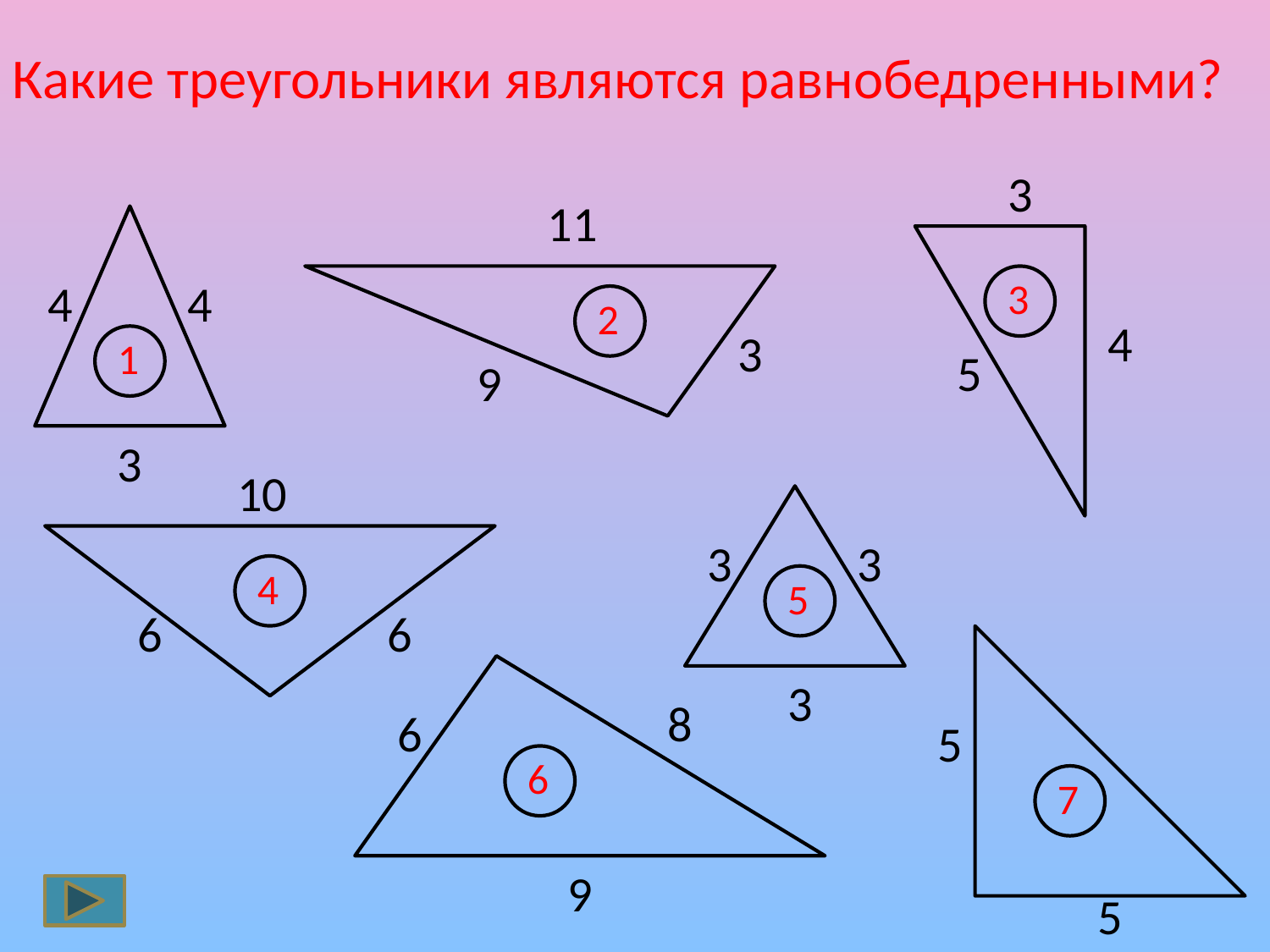

Какие треугольники являются равнобедренными?
3

3
4
5
11

2
3
9

4
4

1
3
10

3
3

4

5
6
6

8
6

6
9
3
5

7

5